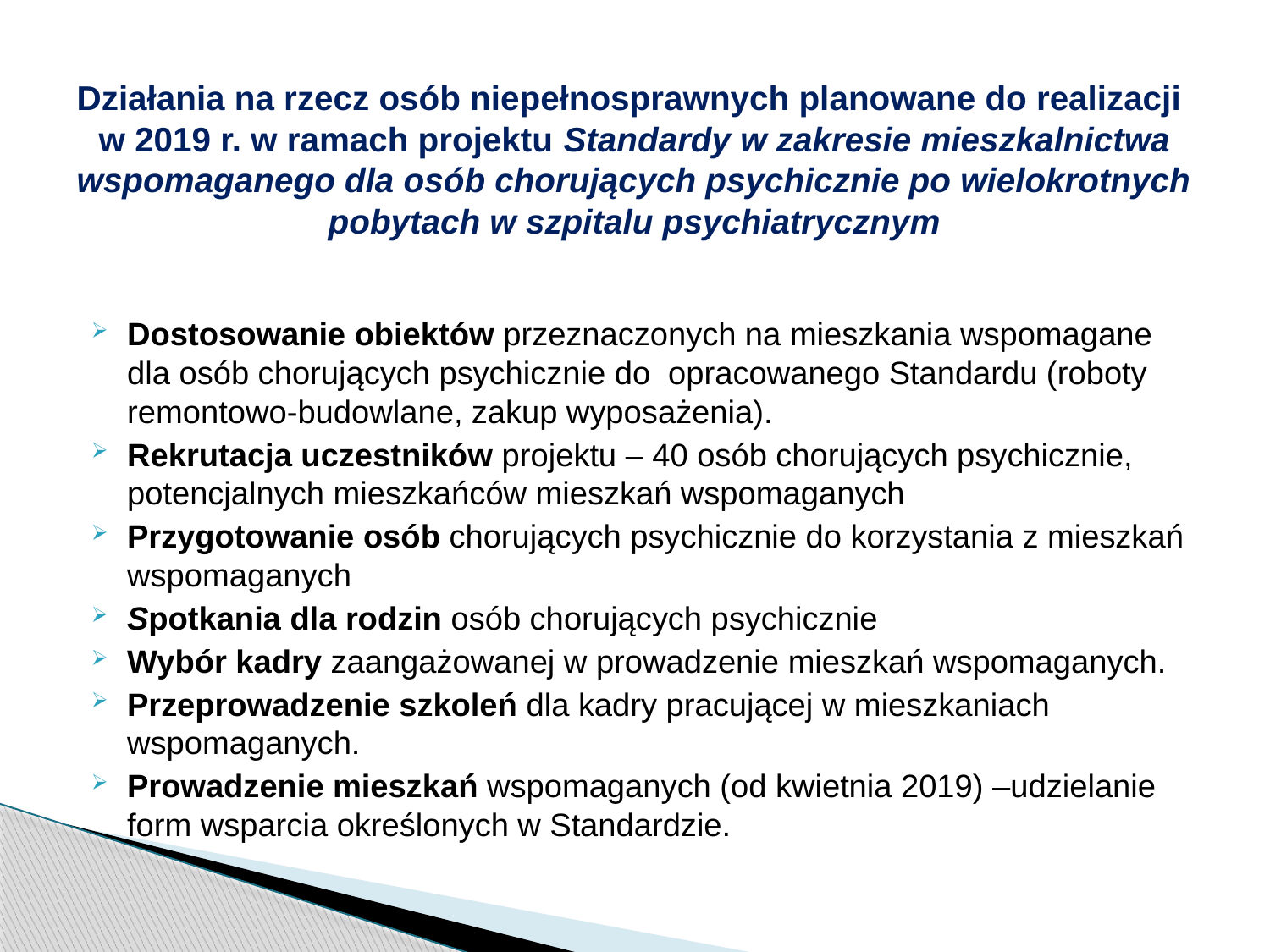

# Działania na rzecz osób niepełnosprawnych planowane do realizacji w 2019 r. w ramach projektu Standardy w zakresie mieszkalnictwa wspomaganego dla osób chorujących psychicznie po wielokrotnych pobytach w szpitalu psychiatrycznym
Dostosowanie obiektów przeznaczonych na mieszkania wspomagane dla osób chorujących psychicznie do  opracowanego Standardu (roboty remontowo-budowlane, zakup wyposażenia).
Rekrutacja uczestników projektu – 40 osób chorujących psychicznie, potencjalnych mieszkańców mieszkań wspomaganych
Przygotowanie osób chorujących psychicznie do korzystania z mieszkań wspomaganych
Spotkania dla rodzin osób chorujących psychicznie
Wybór kadry zaangażowanej w prowadzenie mieszkań wspomaganych.
Przeprowadzenie szkoleń dla kadry pracującej w mieszkaniach wspomaganych.
Prowadzenie mieszkań wspomaganych (od kwietnia 2019) –udzielanie form wsparcia określonych w Standardzie.